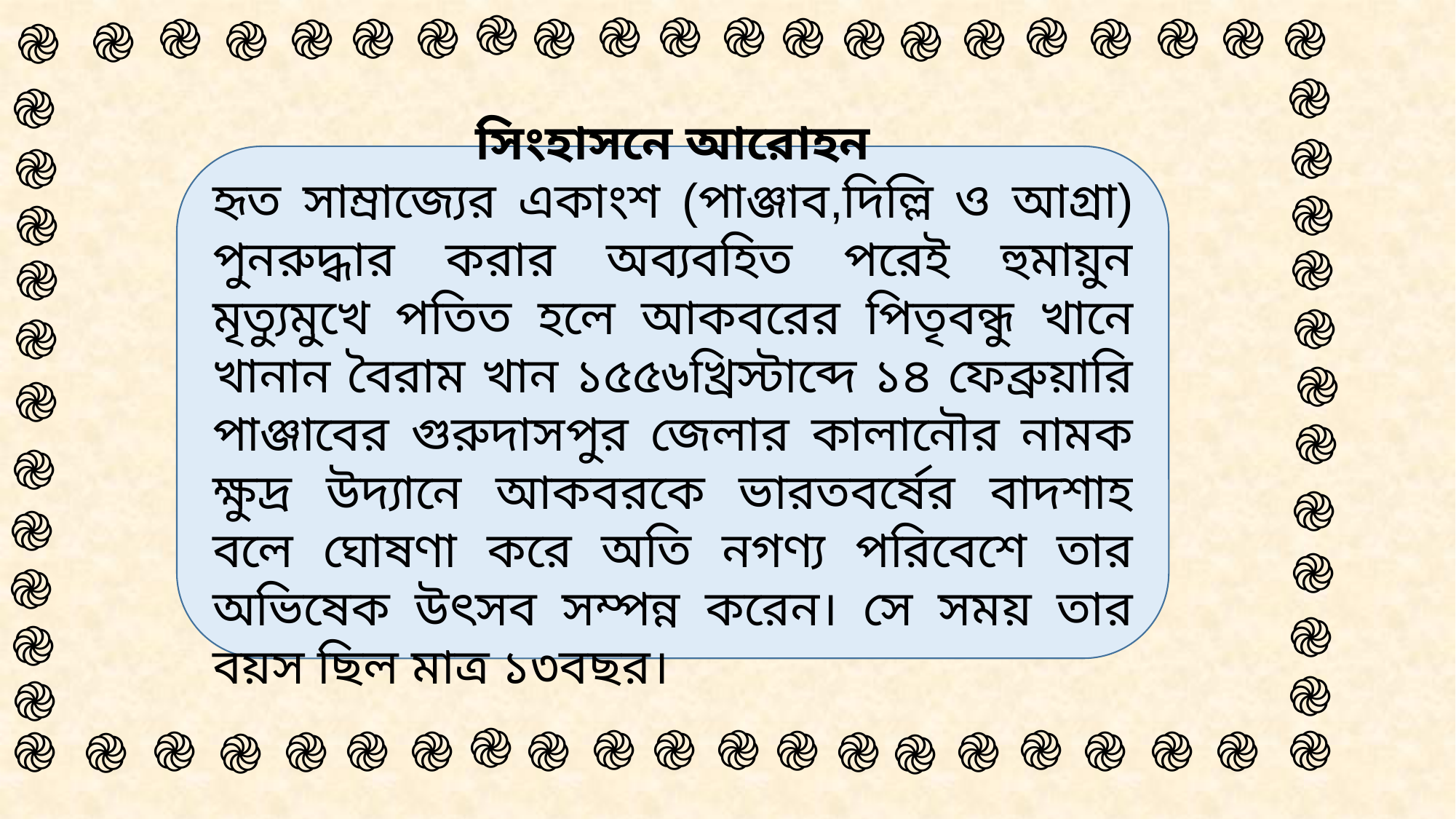

֎
֎
֎
֎
֎
֎
֎
֎
֎
֎
֎
֎
֎
֎
֎
֎
֎
֎
֎
֎
֎
֎
֎
֎
֎
সিংহাসনে আরোহন
হৃত সাম্রাজ্যের একাংশ (পাঞ্জাব,দিল্লি ও আগ্রা) পুনরুদ্ধার করার অব্যবহিত পরেই হুমায়ুন মৃত্যুমুখে পতিত হলে আকবরের পিতৃবন্ধু খানে খানান বৈরাম খান ১৫৫৬খ্রিস্টাব্দে ১৪ ফেব্রুয়ারি পাঞ্জাবের গুরুদাসপুর জেলার কালানৌর নামক ক্ষুদ্র উদ্যানে আকবরকে ভারতবর্ষের বাদশাহ বলে ঘোষণা করে অতি নগণ্য পরিবেশে তার অভিষেক উৎসব সম্পন্ন করেন। সে সময় তার বয়স ছিল মাত্র ১৩বছর।
֎
֎
֎
֎
֎
֎
֎
֎
֎
֎
֎
֎
֎
֎
֎
֎
֎
֎
মোঃ আরিফুল কবির, প্রভাষক,ইসলামের ইতিহাস ও সংস্কৃতি, চাপুইর ইসলামিয়া আলিম মাদ্রাসা,সদর, ব্রাহ্মণবাড়িয়া।
֎
֎
֎
֎
֎
֎
֎
֎
֎
֎
֎
֎
֎
֎
֎
֎
֎
֎
֎
֎
֎